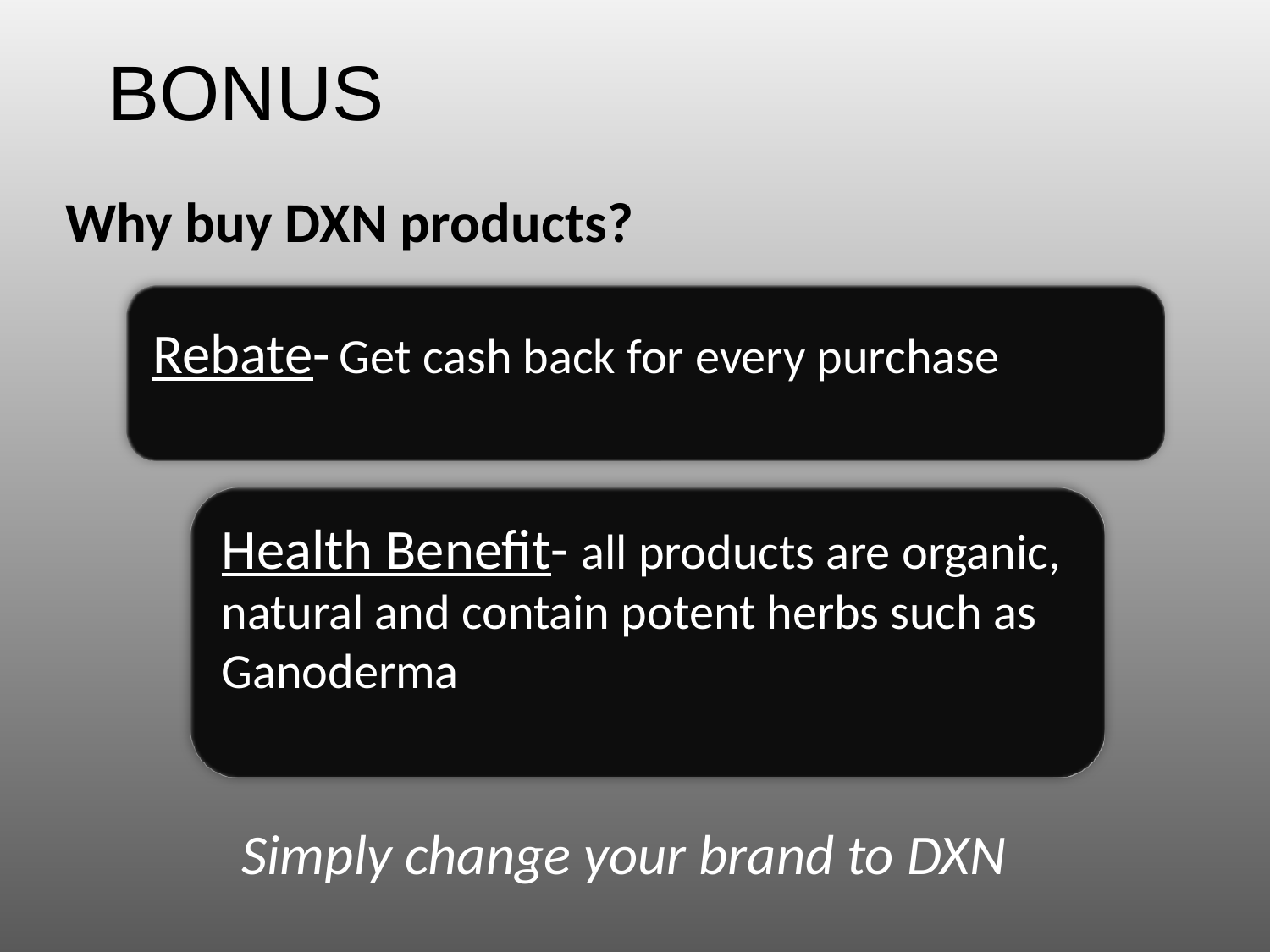

# BONUS
Why buy DXN products?

Simply change your brand to DXN

Rebate- Get cash back for every purchase

Health Benefit- all products are organic, natural and contain potent herbs such as Ganoderma